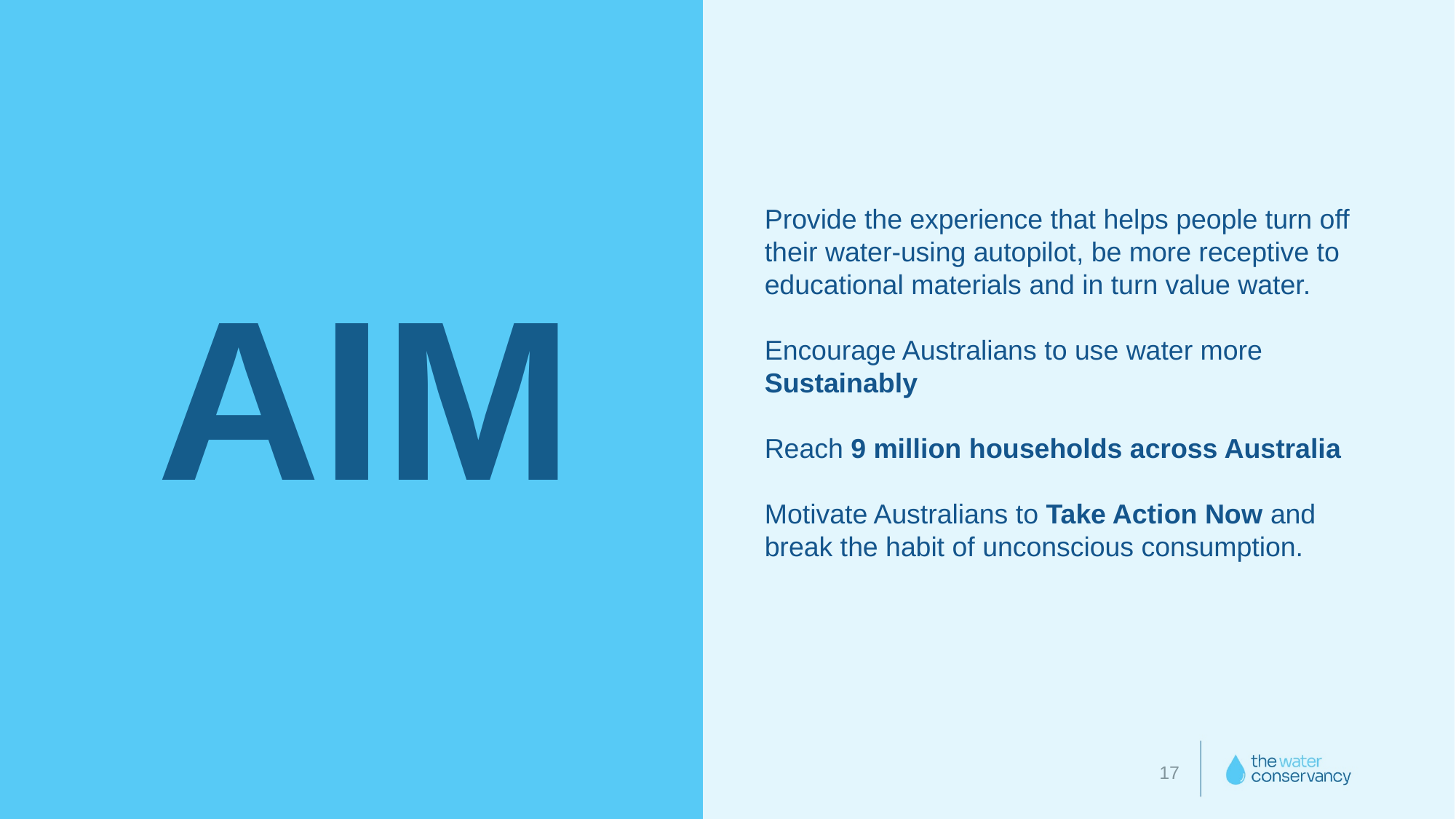

# AIM
Provide the experience that helps people turn off their water-using autopilot, be more receptive to educational materials and in turn value water.

Encourage Australians to use water more Sustainably

Reach 9 million households across Australia

Motivate Australians to Take Action Now and break the habit of unconscious consumption.
17